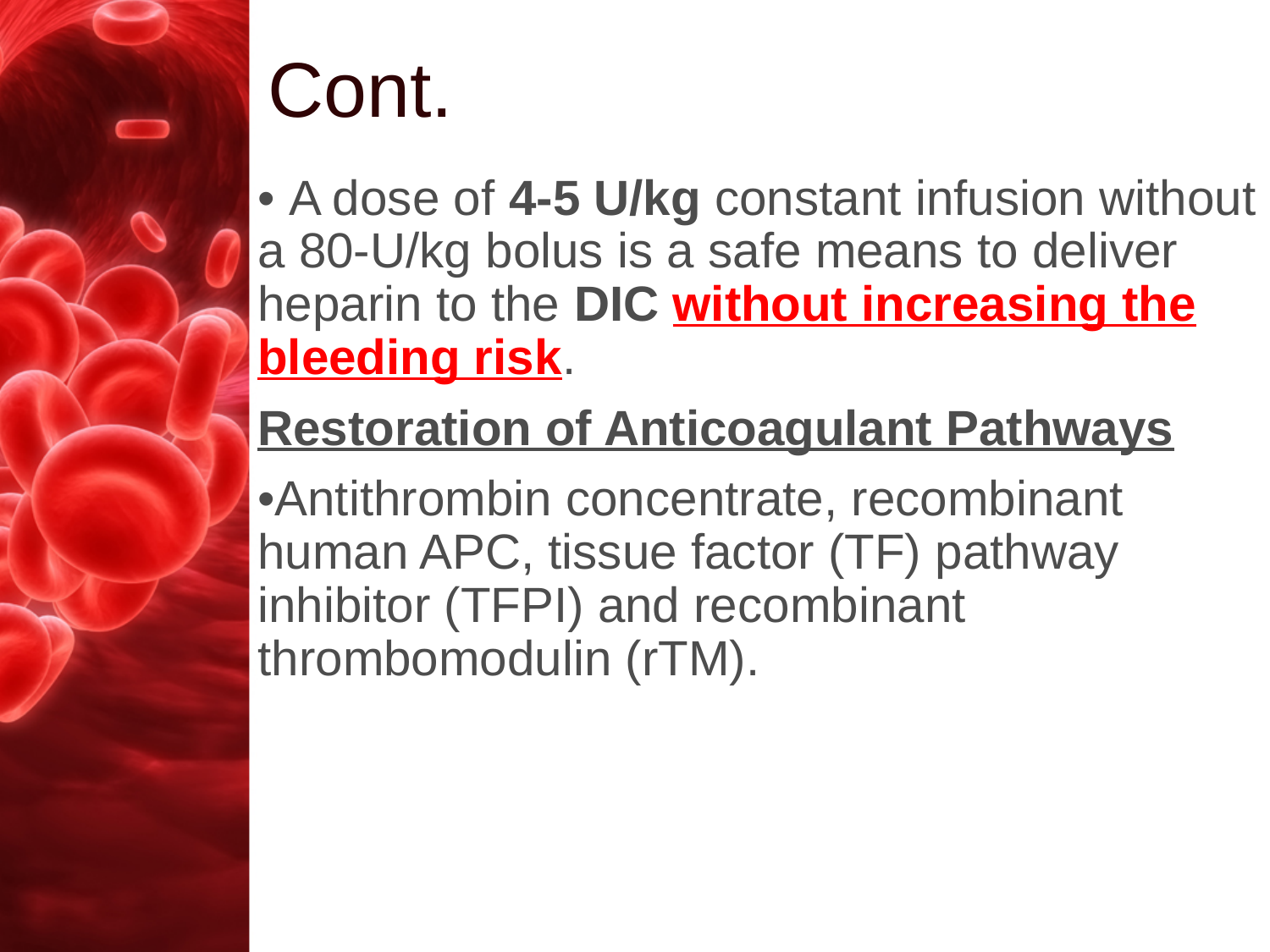

# Cont.
• A dose of 4-5 U/kg constant infusion without a 80-U/kg bolus is a safe means to deliver heparin to the DIC without increasing the bleeding risk.
Restoration of Anticoagulant Pathways
•Antithrombin concentrate, recombinant human APC, tissue factor (TF) pathway inhibitor (TFPI) and recombinant thrombomodulin (rTM).